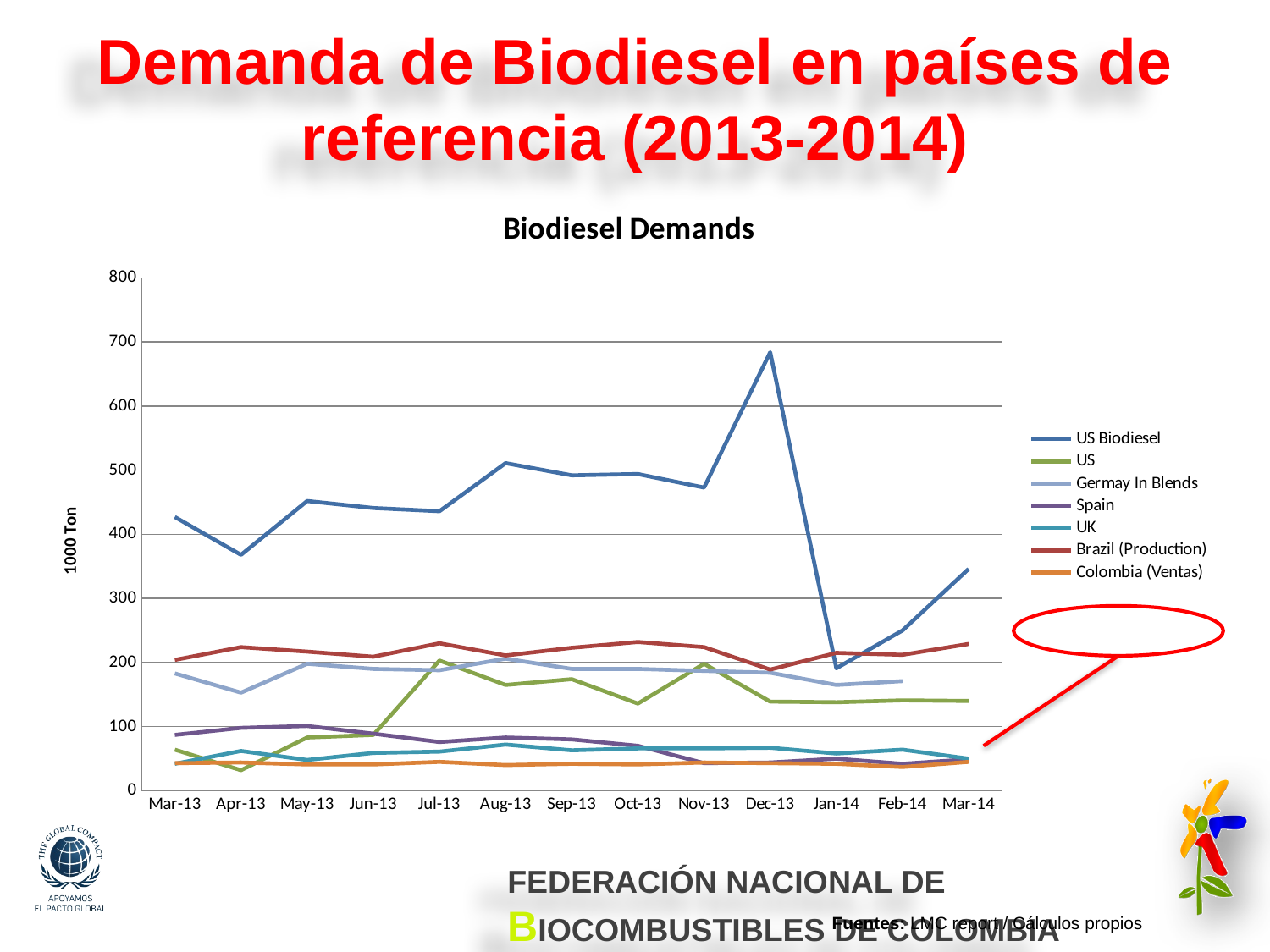

# Demanda de Biodiesel en países de referencia (2013-2014)

[unsupported chart]

Fuentes: LMC report / Cálculos propios